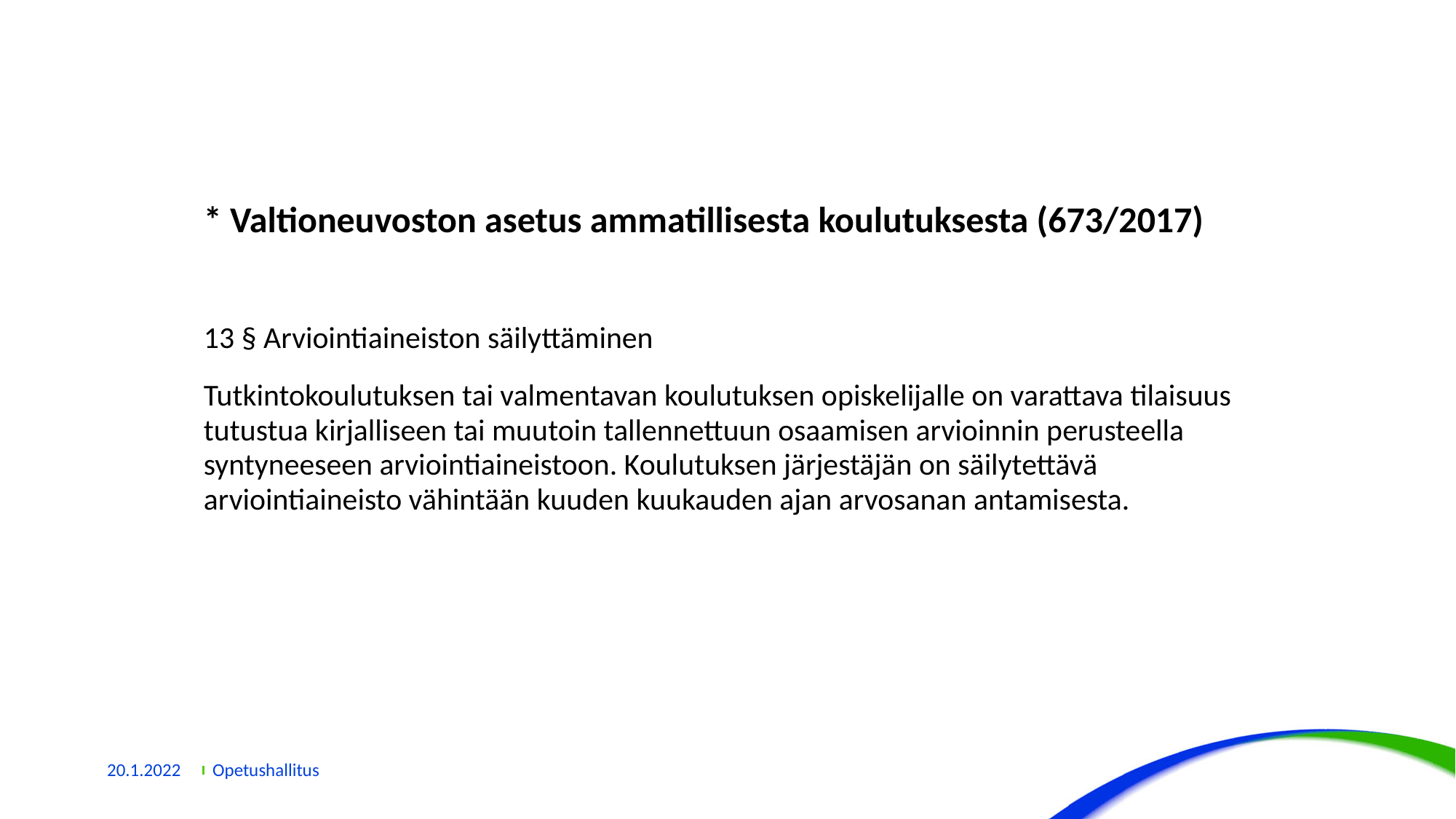

* Valtioneuvoston asetus ammatillisesta koulutuksesta (673/2017)

13 § Arviointiaineiston säilyttäminen
Tutkintokoulutuksen tai valmentavan koulutuksen opiskelijalle on varattava tilaisuus tutustua kirjalliseen tai muutoin tallennettuun osaamisen arvioinnin perusteella syntyneeseen arviointiaineistoon. Koulutuksen järjestäjän on säilytettävä arviointiaineisto vähintään kuuden kuukauden ajan arvosanan antamisesta.
20.1.2022
Opetushallitus